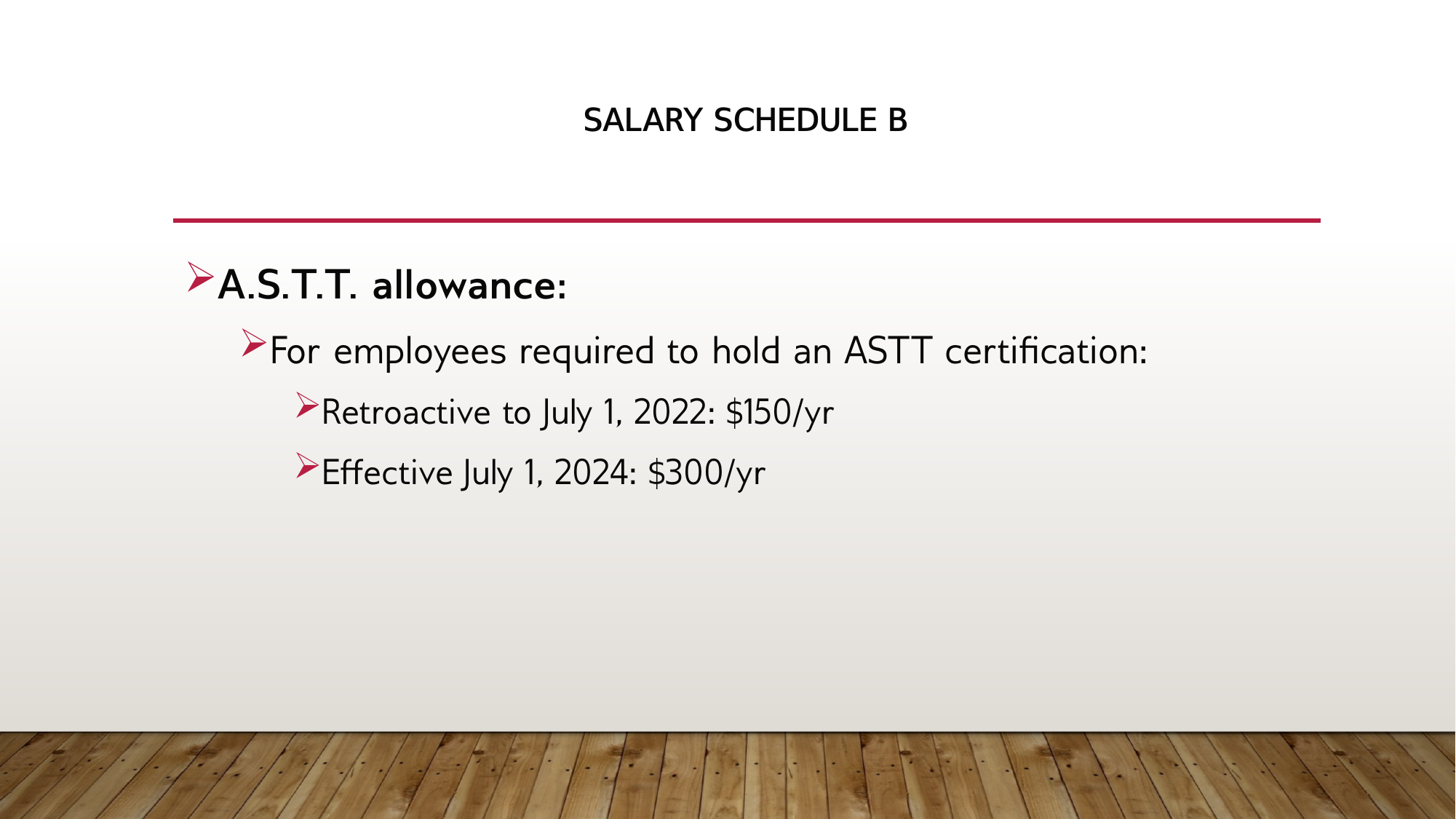

# Salary Schedule B
A.S.T.T. allowance:
For employees required to hold an ASTT certification:
Retroactive to July 1, 2022: $150/yr
Effective July 1, 2024: $300/yr